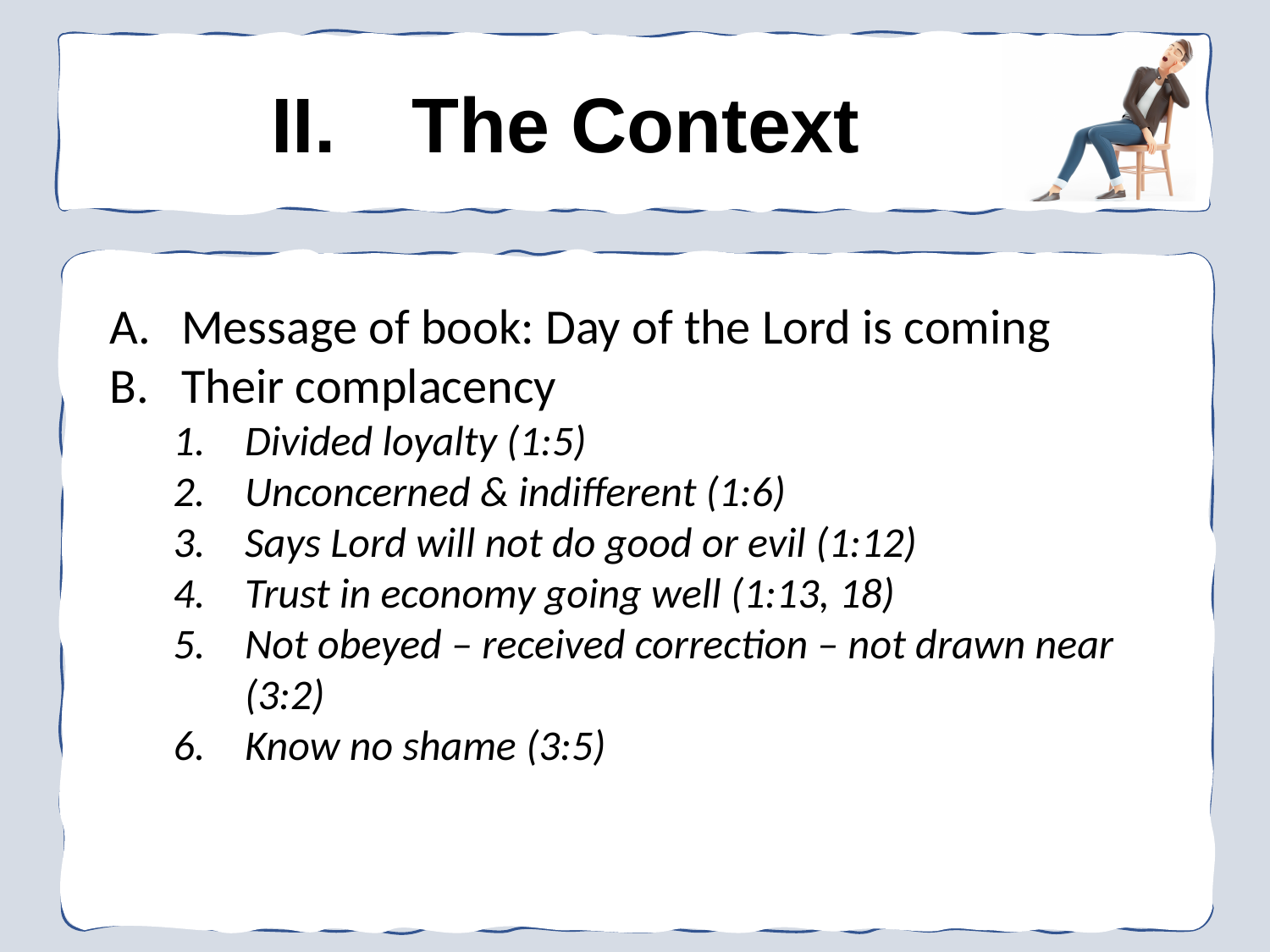

The Context
Message of book: Day of the Lord is coming
Their complacency
Divided loyalty (1:5)
Unconcerned & indifferent (1:6)
Says Lord will not do good or evil (1:12)
Trust in economy going well (1:13, 18)
Not obeyed – received correction – not drawn near (3:2)
Know no shame (3:5)